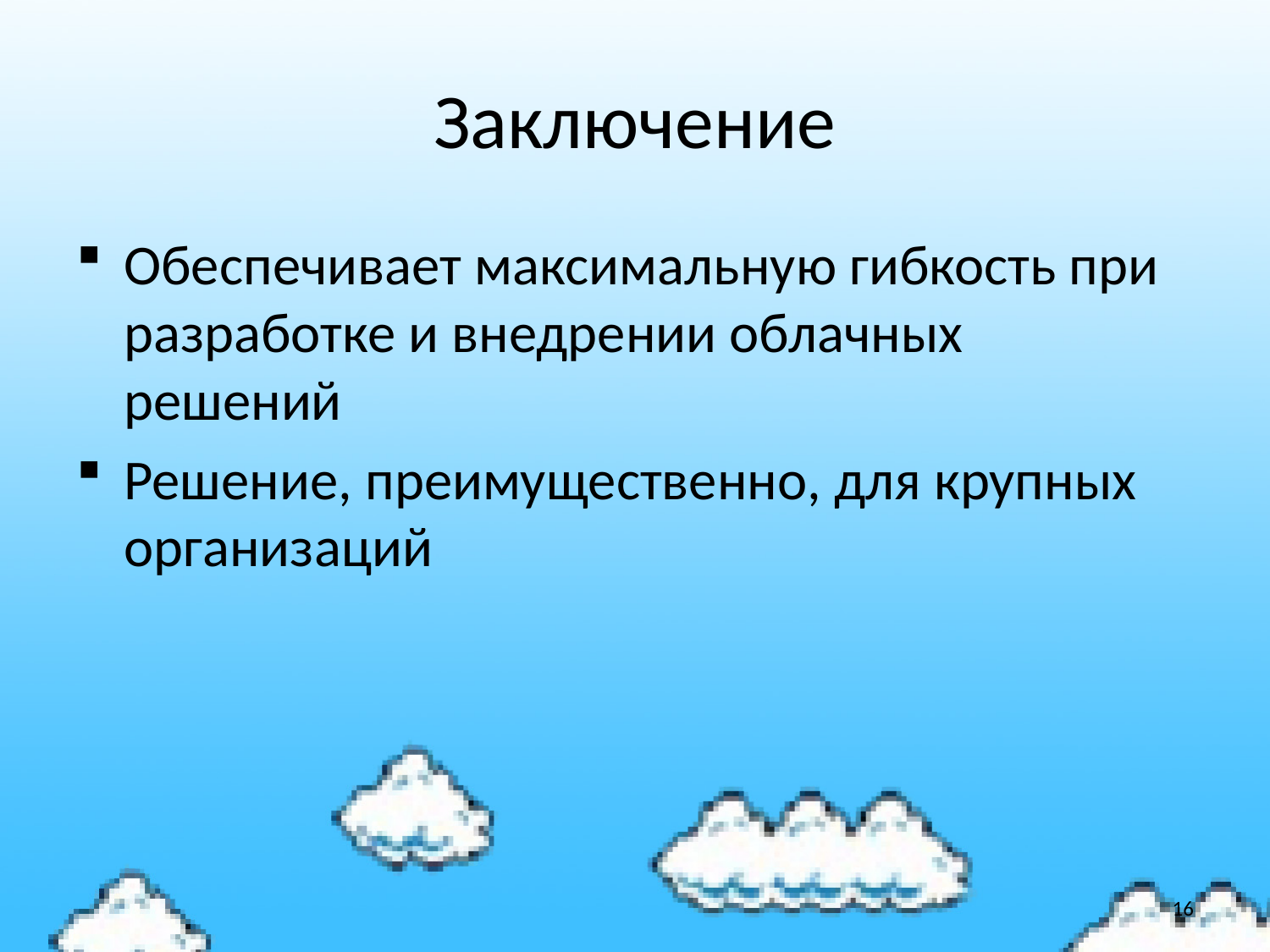

# Заключение
Обеспечивает максимальную гибкость при разработке и внедрении облачных решений
Решение, преимущественно, для крупных организаций
16